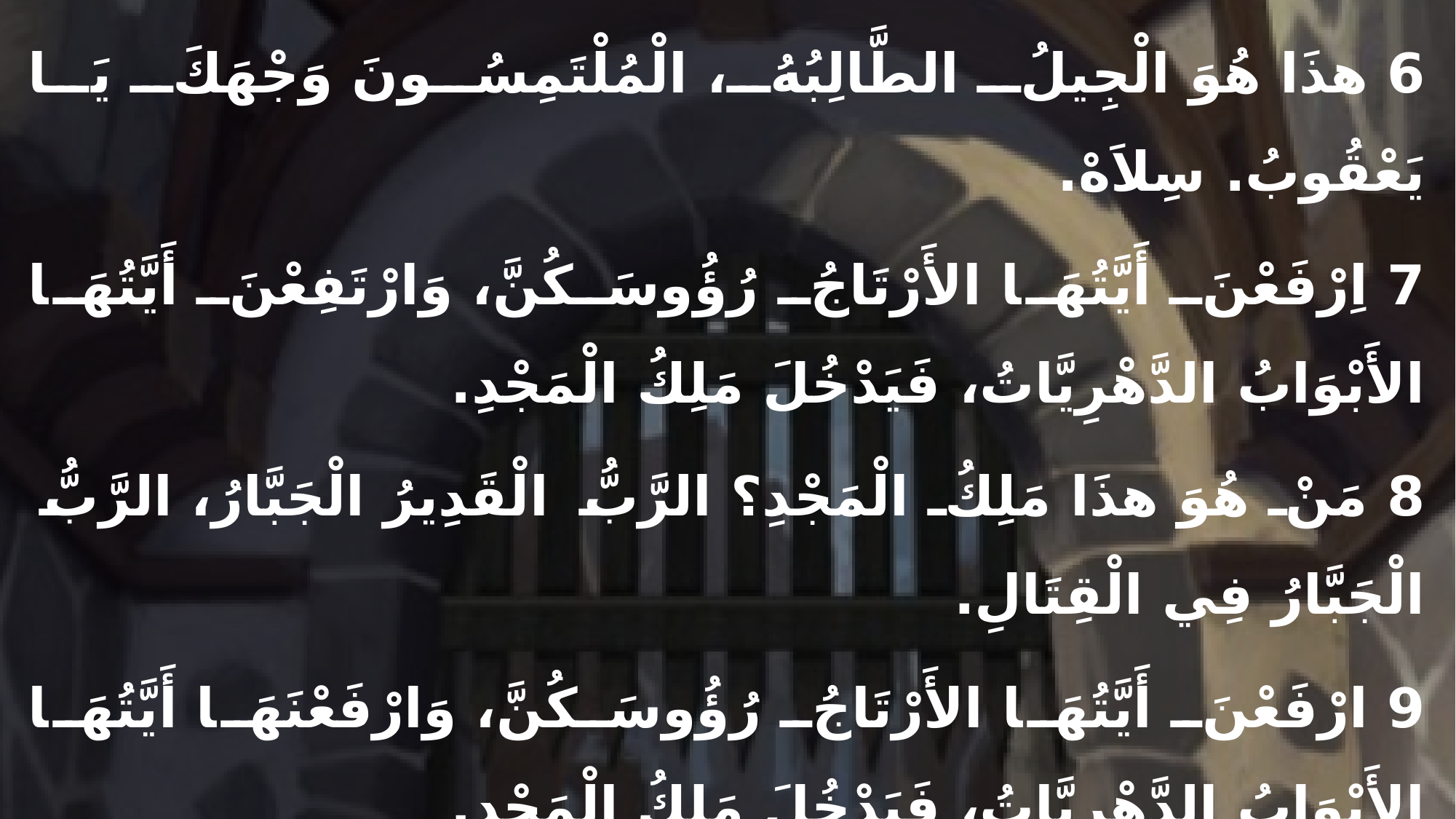

6 هذَا هُوَ الْجِيلُ الطَّالِبُهُ، الْمُلْتَمِسُونَ وَجْهَكَ يَا يَعْقُوبُ. سِلاَهْ.
7 اِرْفَعْنَ أَيَّتُهَا الأَرْتَاجُ رُؤُوسَكُنَّ، وَارْتَفِعْنَ أَيَّتُهَا الأَبْوَابُ الدَّهْرِيَّاتُ، فَيَدْخُلَ مَلِكُ الْمَجْدِ.
8 مَنْ هُوَ هذَا مَلِكُ الْمَجْدِ؟ الرَّبُّ الْقَدِيرُ الْجَبَّارُ، الرَّبُّ الْجَبَّارُ فِي الْقِتَالِ.
9 ارْفَعْنَ أَيَّتُهَا الأَرْتَاجُ رُؤُوسَكُنَّ، وَارْفَعْنَهَا أَيَّتُهَا الأَبْوَابُ الدَّهْرِيَّاتُ، فَيَدْخُلَ مَلِكُ الْمَجْدِ.
10 مَنْ هُوَ هذَا مَلِكُ الْمَجْدِ؟ رَبُّ الْجُنُودِ هُوَ مَلِكُ الْمَجْدِ. سِلاَهْ.